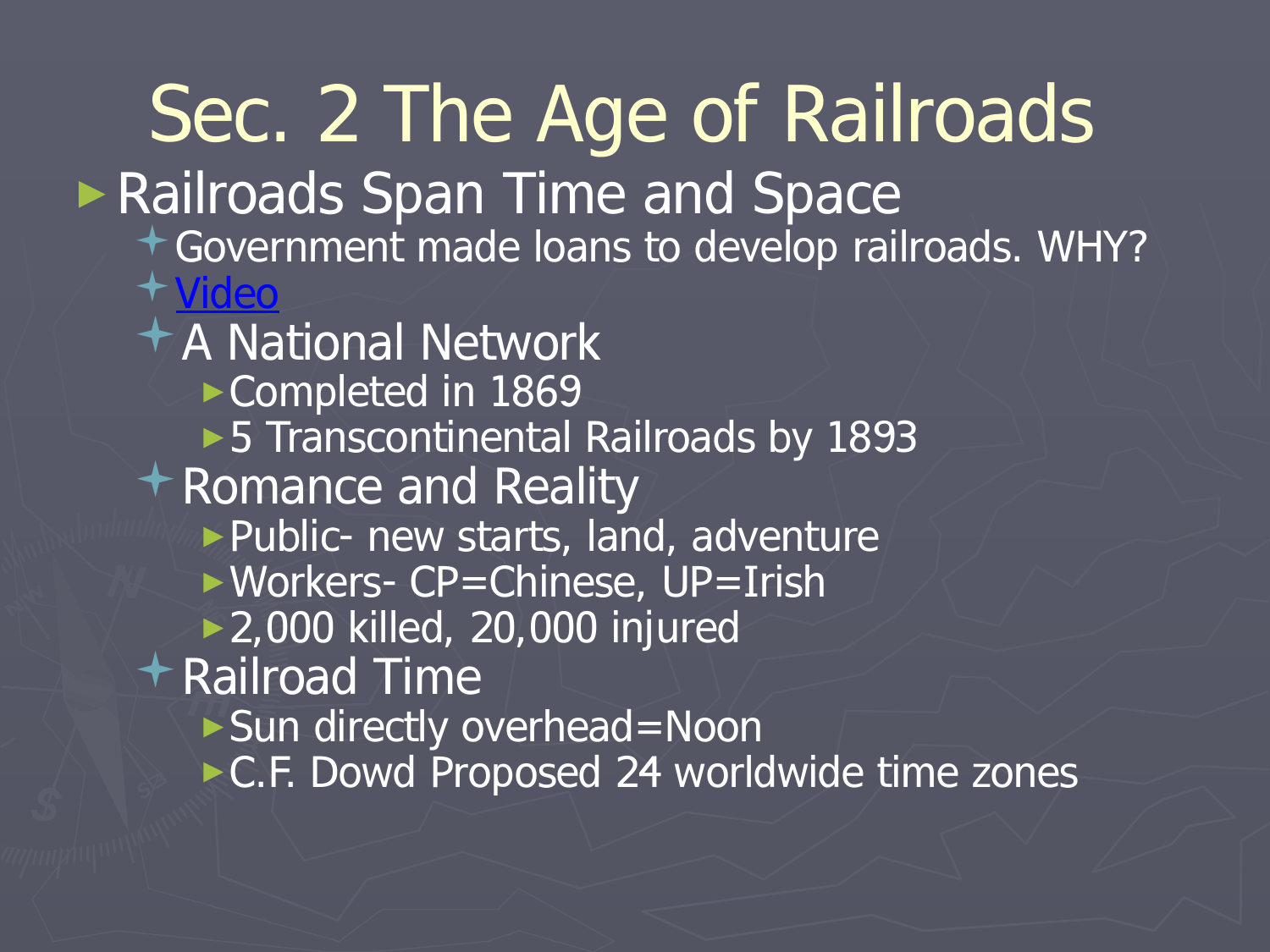

Sec. 2 The Age of Railroads
Railroads Span Time and Space
Government made loans to develop railroads. WHY?
Video
A National Network
Completed in 1869
5 Transcontinental Railroads by 1893
Romance and Reality
Public- new starts, land, adventure
Workers- CP=Chinese, UP=Irish
2,000 killed, 20,000 injured
Railroad Time
Sun directly overhead=Noon
C.F. Dowd Proposed 24 worldwide time zones